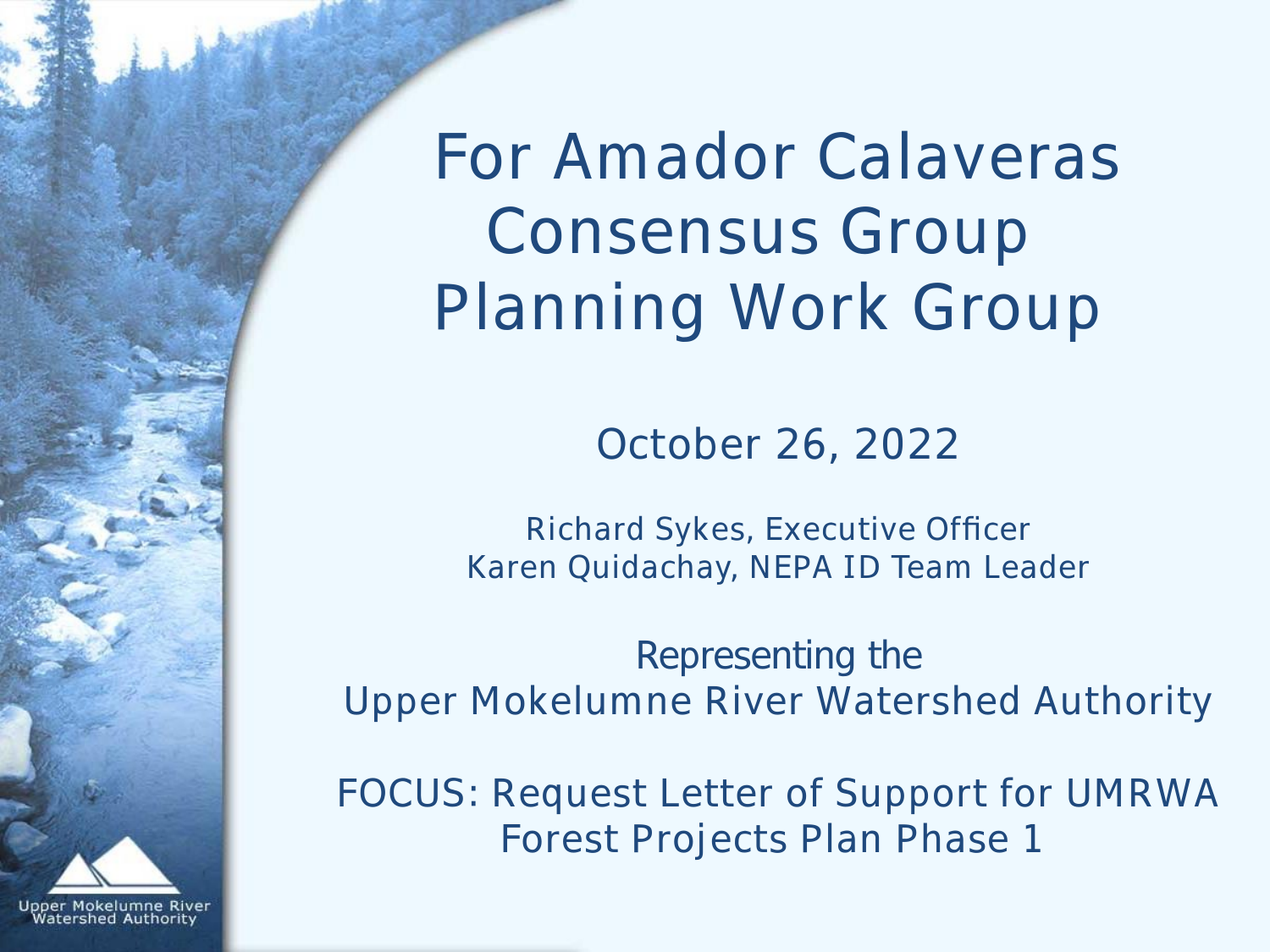

For Amador Calaveras Consensus Group
Planning Work Group
October 26, 2022
Richard Sykes, Executive Officer
Karen Quidachay, NEPA ID Team Leader
Representing the
Upper Mokelumne River Watershed Authority
FOCUS: Request Letter of Support for UMRWA Forest Projects Plan Phase 1